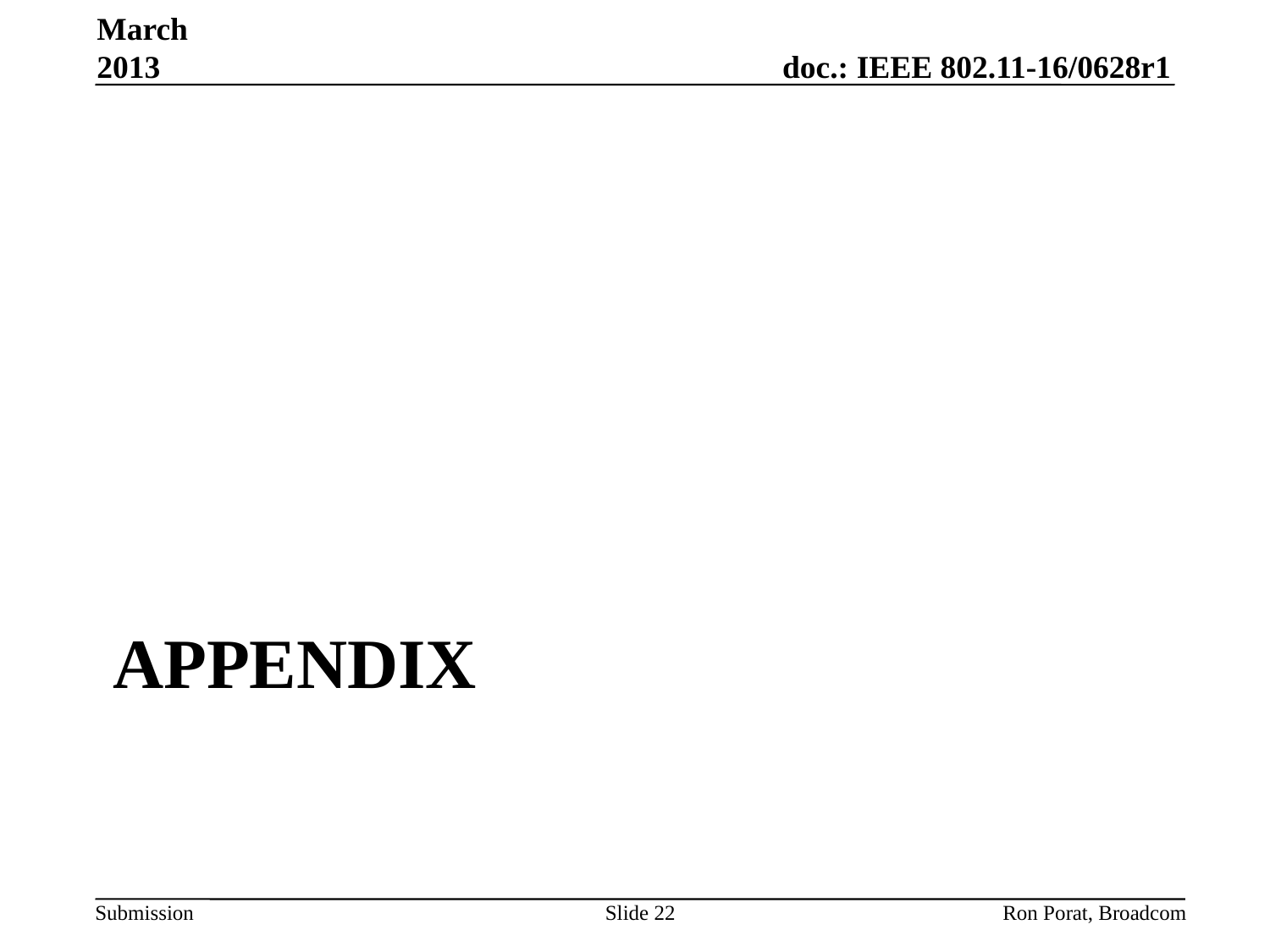

March 2013

# Appendix
Slide 22
Ron Porat, Broadcom